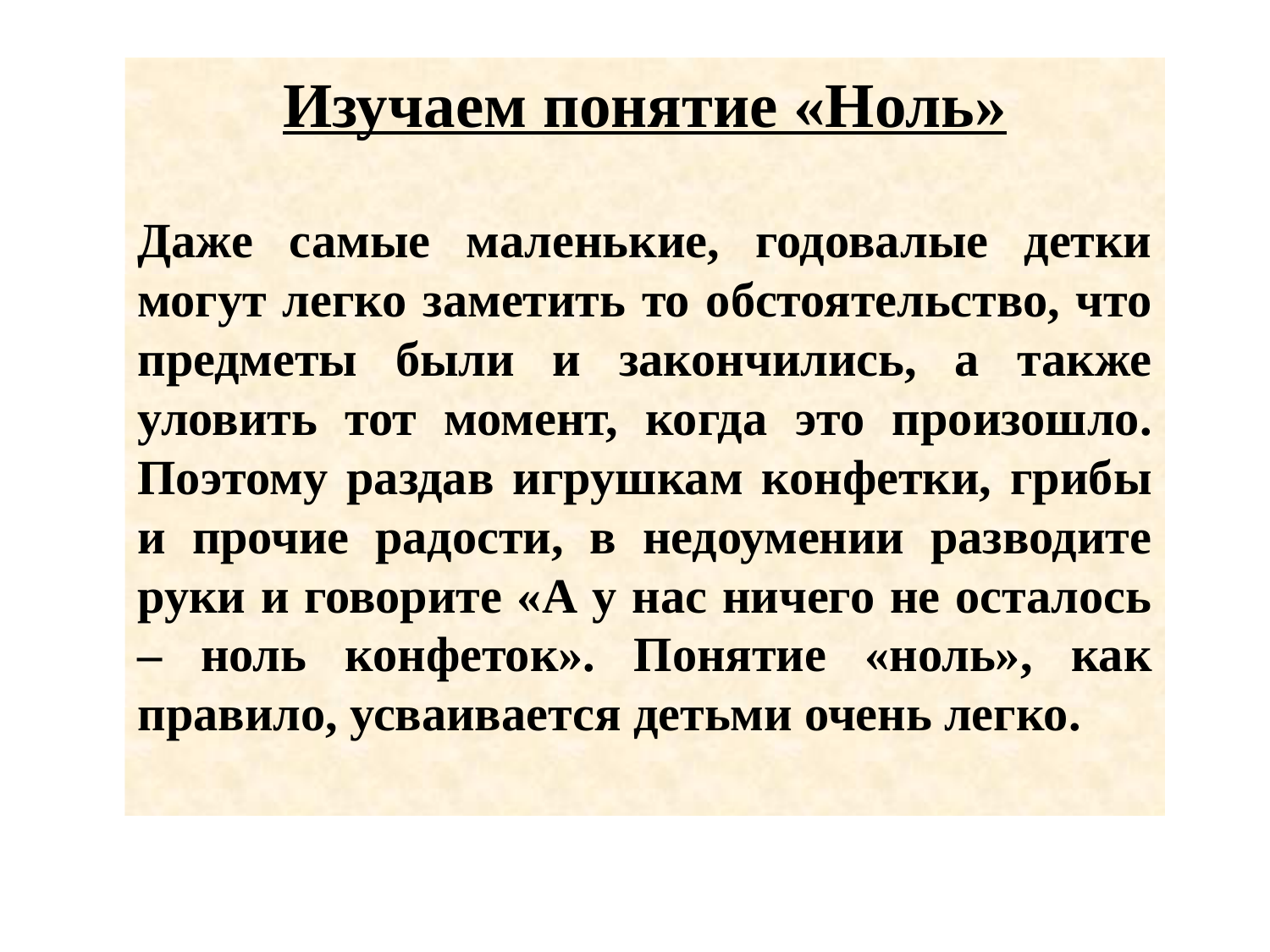

Изучаем понятие «Ноль»

Даже самые маленькие, годовалые детки могут легко заметить то обстоятельство, что предметы были и закончились, а также уловить тот момент, когда это произошло. Поэтому раздав игрушкам конфетки, грибы и прочие радости, в недоумении разводите руки и говорите «А у нас ничего не осталось – ноль конфеток». Понятие «ноль», как правило, усваивается детьми очень легко.